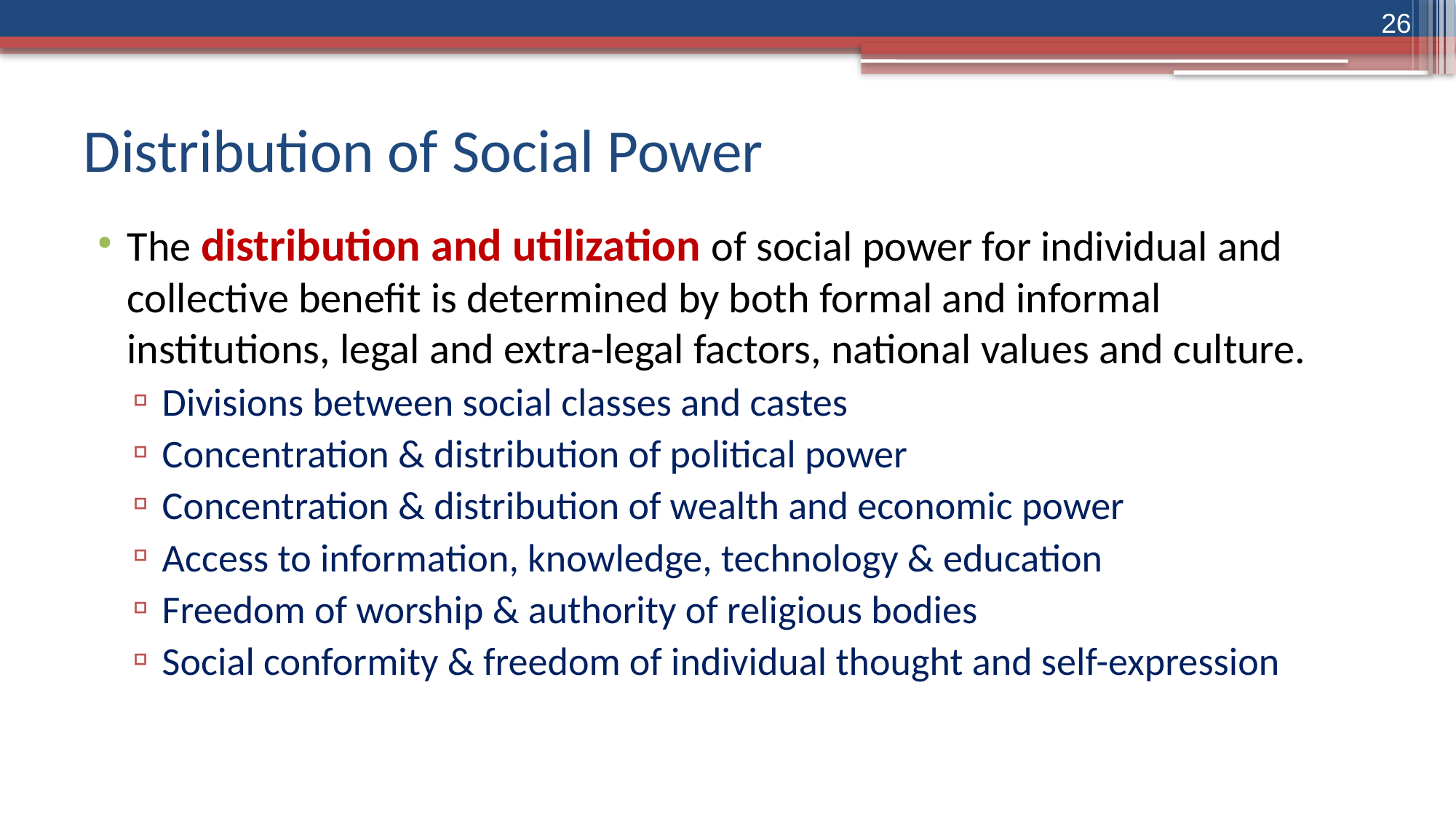

26
# Distribution of Social Power
The distribution and utilization of social power for individual and collective benefit is determined by both formal and informal institutions, legal and extra-legal factors, national values and culture.
Divisions between social classes and castes
Concentration & distribution of political power
Concentration & distribution of wealth and economic power
Access to information, knowledge, technology & education
Freedom of worship & authority of religious bodies
Social conformity & freedom of individual thought and self-expression